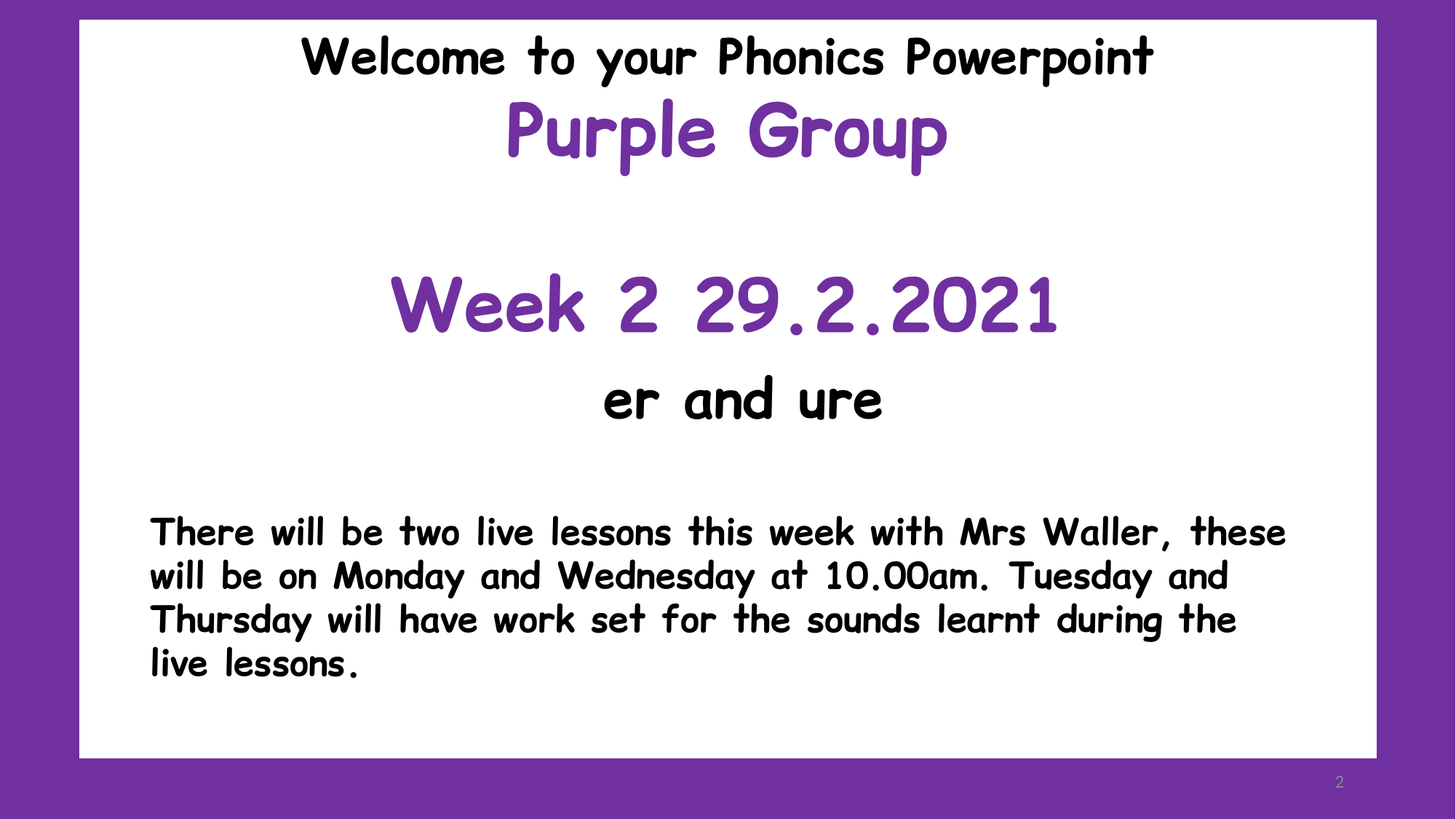

Welcome to your Phonics Powerpoint
Purple Group

Week 2 29.2.2021
 er and ure

There will be two live lessons this week with Mrs Waller, these will be on Monday and Wednesday at 10.00am. Tuesday and Thursday will have work set for the sounds learnt during the live lessons.
2